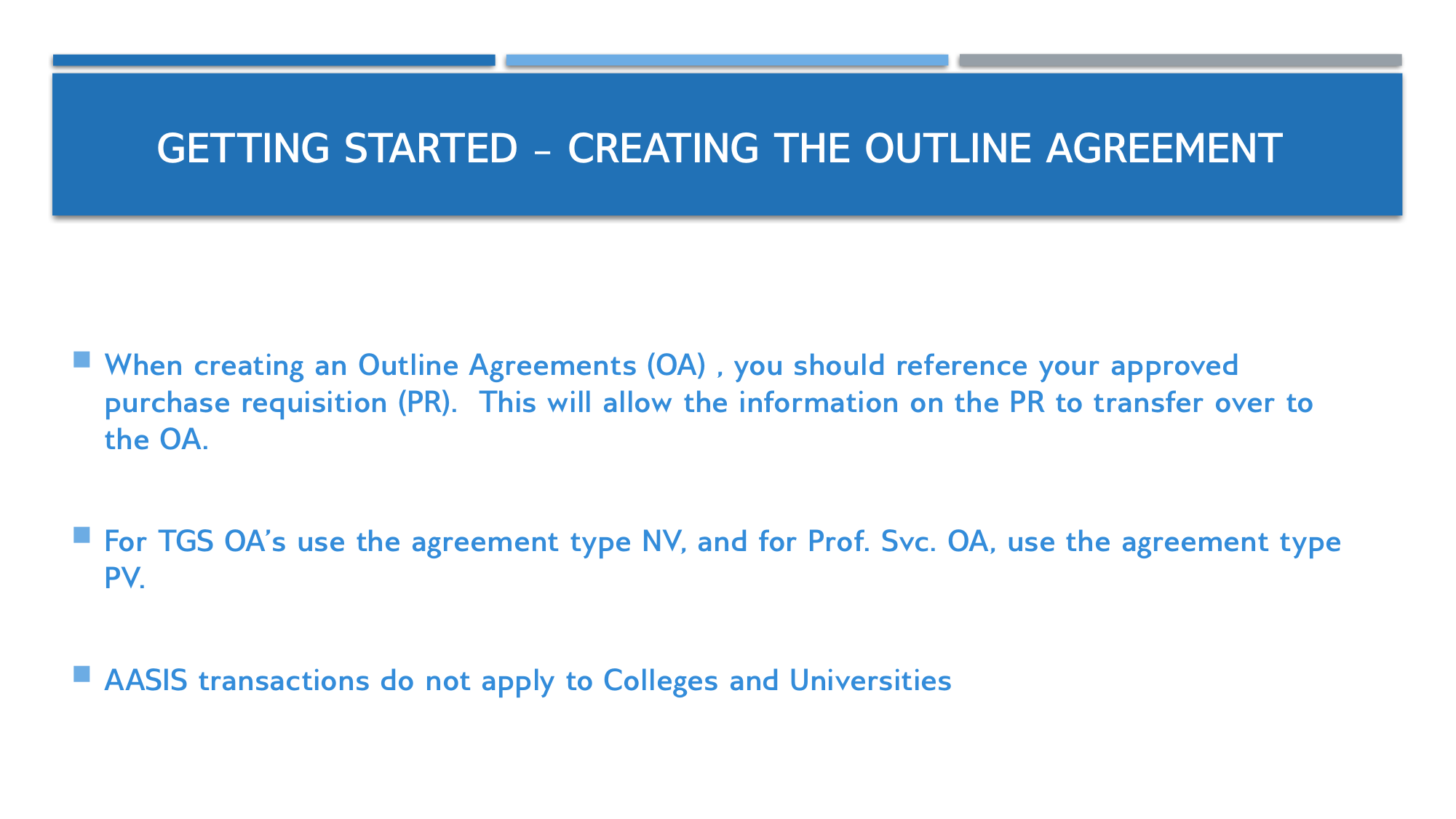

# Getting Started – Creating the Outline Agreement
When creating an Outline Agreements (OA) , you should reference your approved purchase requisition (PR).  This will allow the information on the PR to transfer over to the OA.

For TGS OA’s use the agreement type NV, and for Prof. Svc. OA, use the agreement type PV.

AASIS transactions do not apply to Colleges and Universities